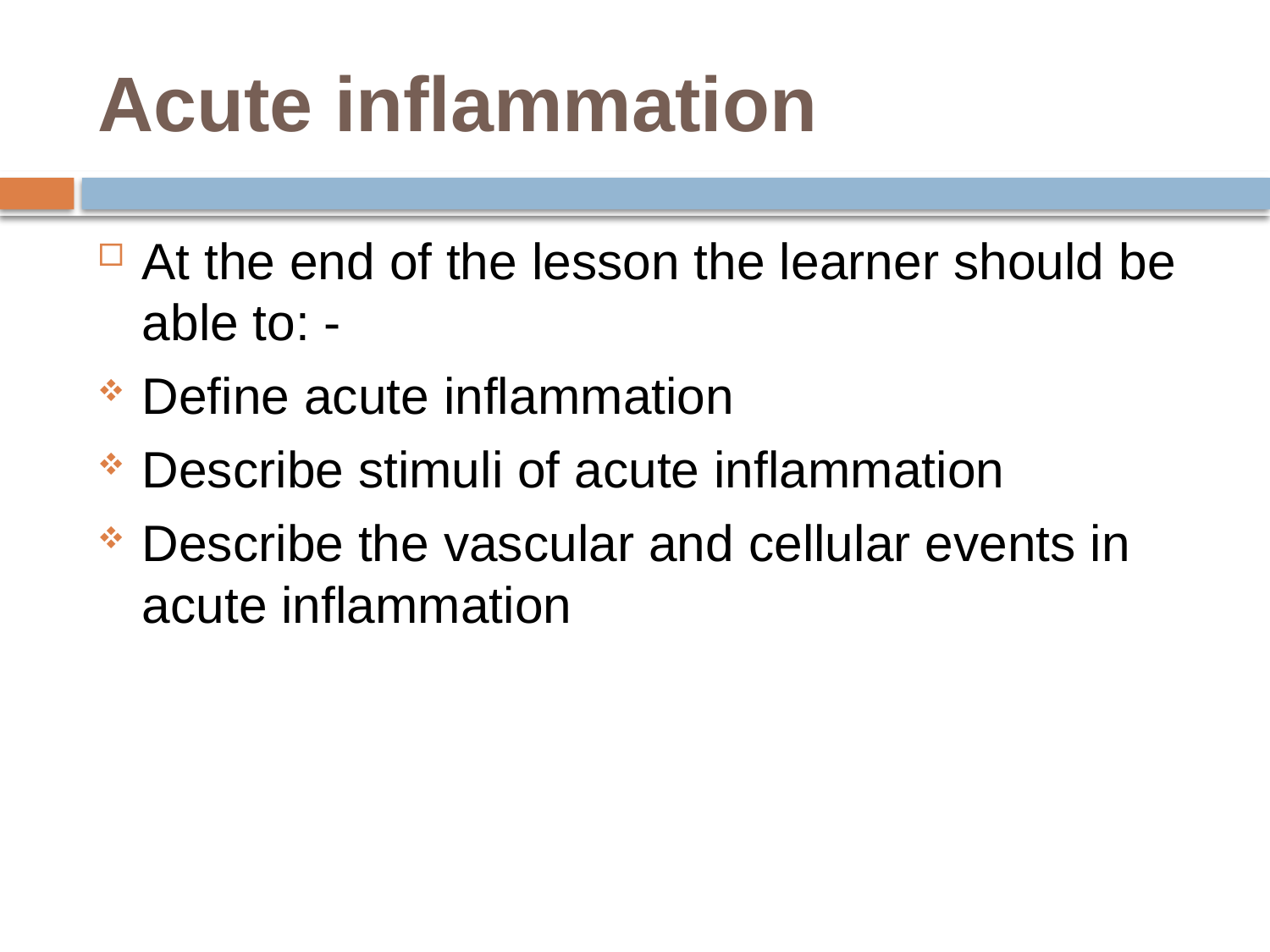

# Acute inflammation
At the end of the lesson the learner should be able to: -
Define acute inflammation
Describe stimuli of acute inflammation
Describe the vascular and cellular events in acute inflammation